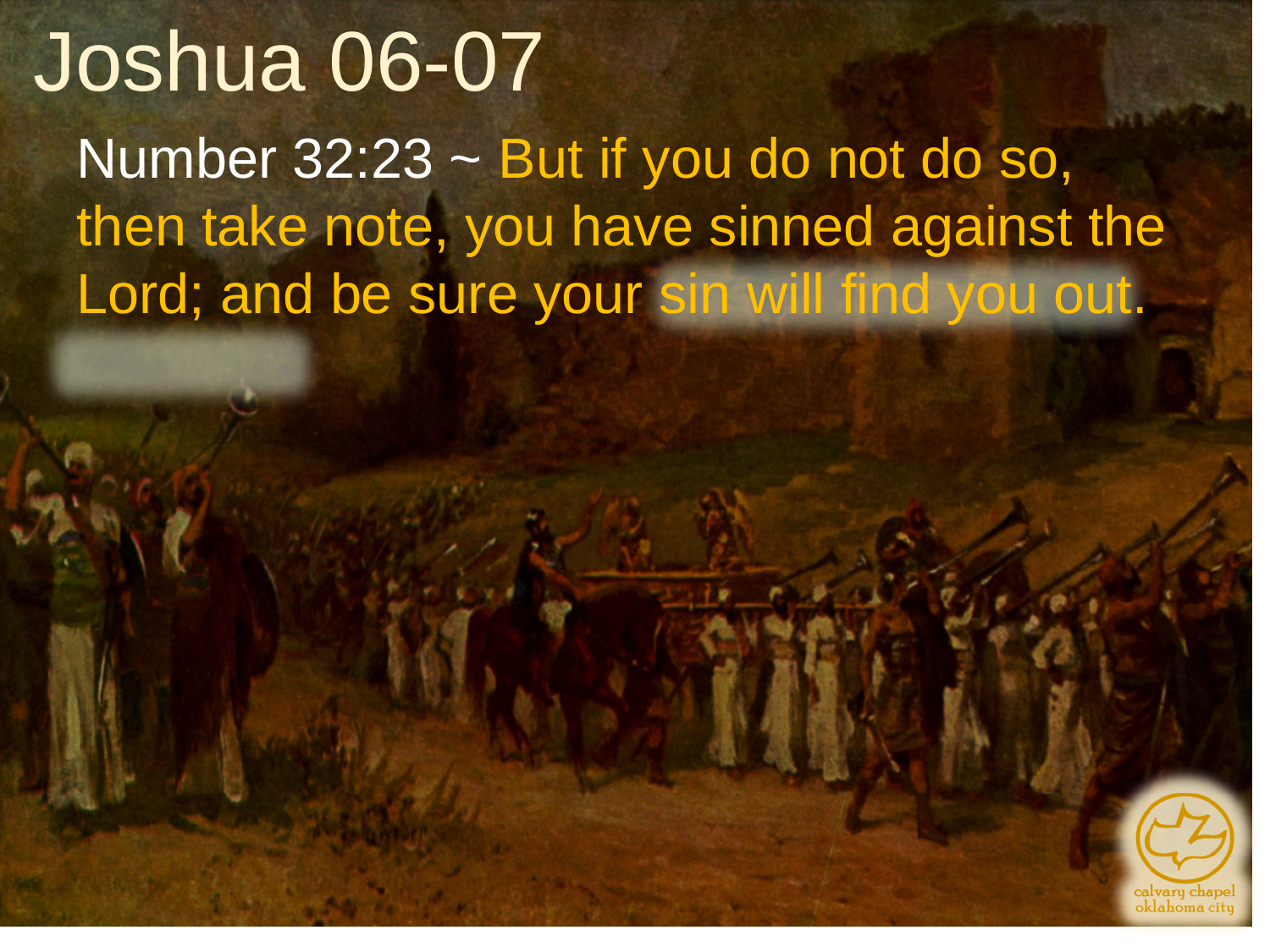

Joshua 06-07
Number 32:23 ~ But if you do not do so, then take note, you have sinned against the Lord; and be sure your sin will find you out.